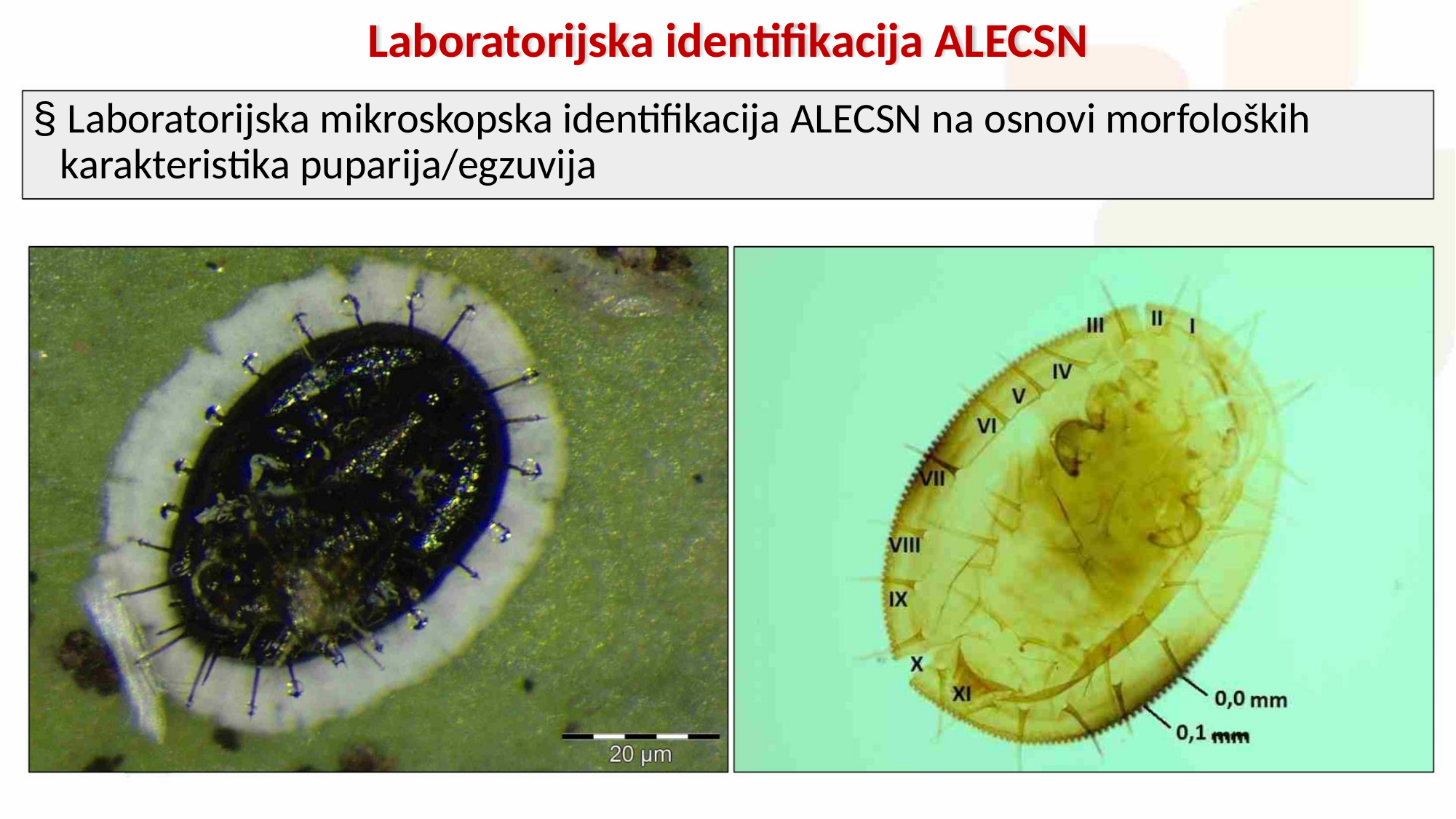

Laboratorijska identifikacija ALECSN
§ Laboratorijska mikroskopska identifikacija ALECSN na osnovi morfoloških
karakteristika puparija/egzuvija